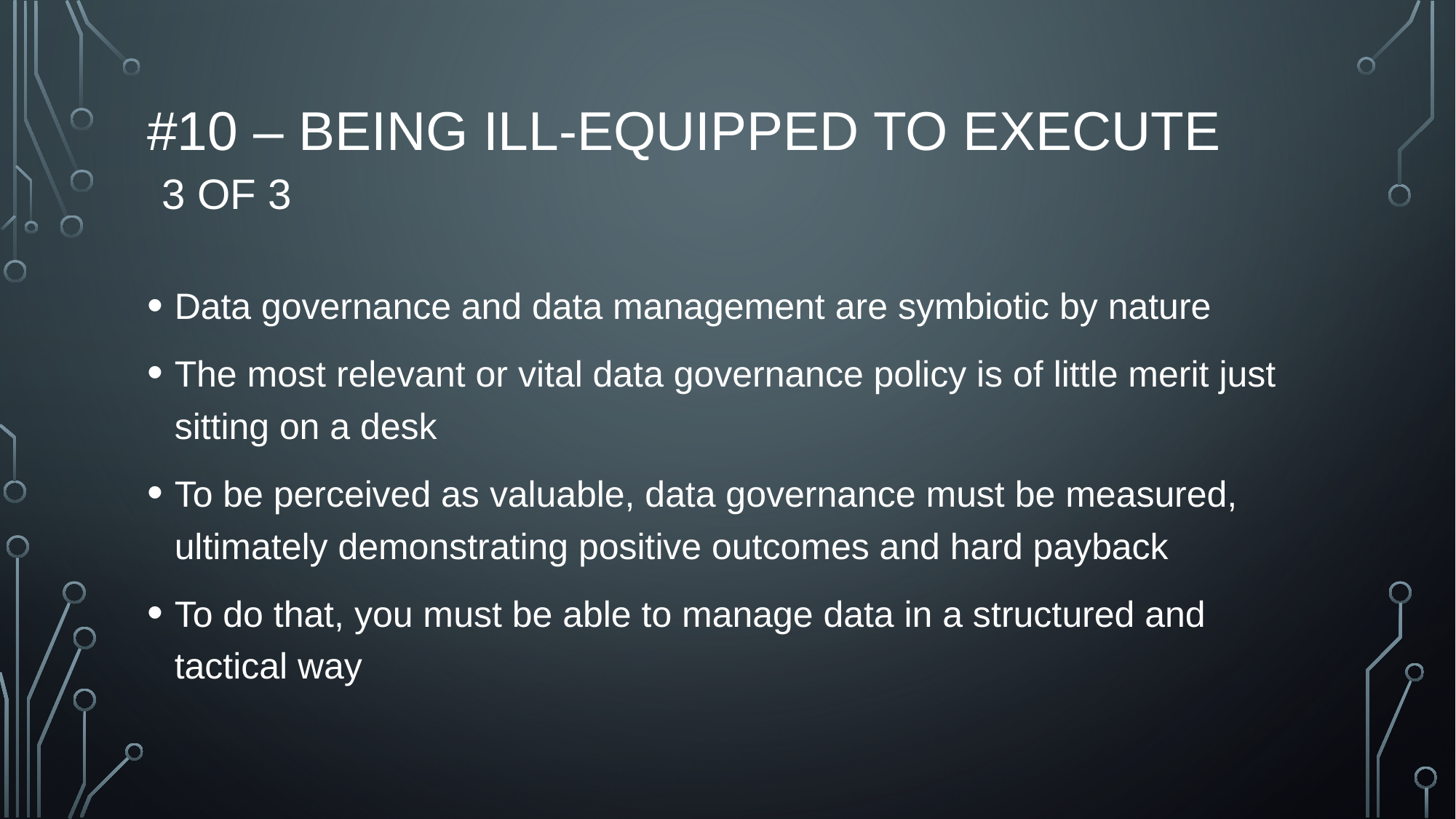

# #10 – Being Ill-Equipped to Execute       3 of 3
Data governance and data management are symbiotic by nature
The most relevant or vital data governance policy is of little merit just sitting on a desk
To be perceived as valuable, data governance must be measured, ultimately demonstrating positive outcomes and hard payback
To do that, you must be able to manage data in a structured and tactical way